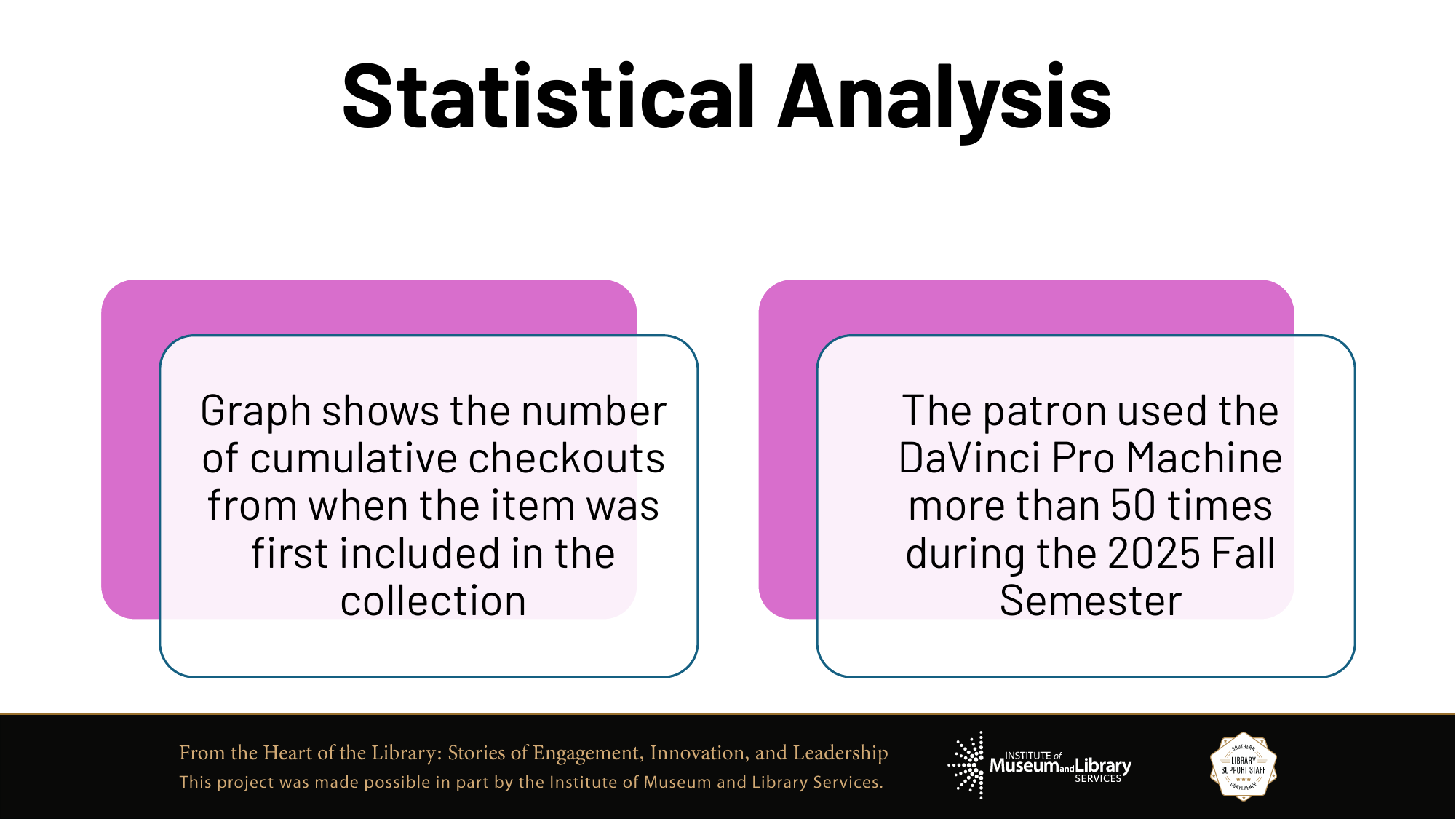

# Statistical Analysis
Graph shows the number of cumulative checkouts from when the item was first included in the collection
The patron used the DaVinci Pro Machine more than 50 times during the 2025 Fall Semester